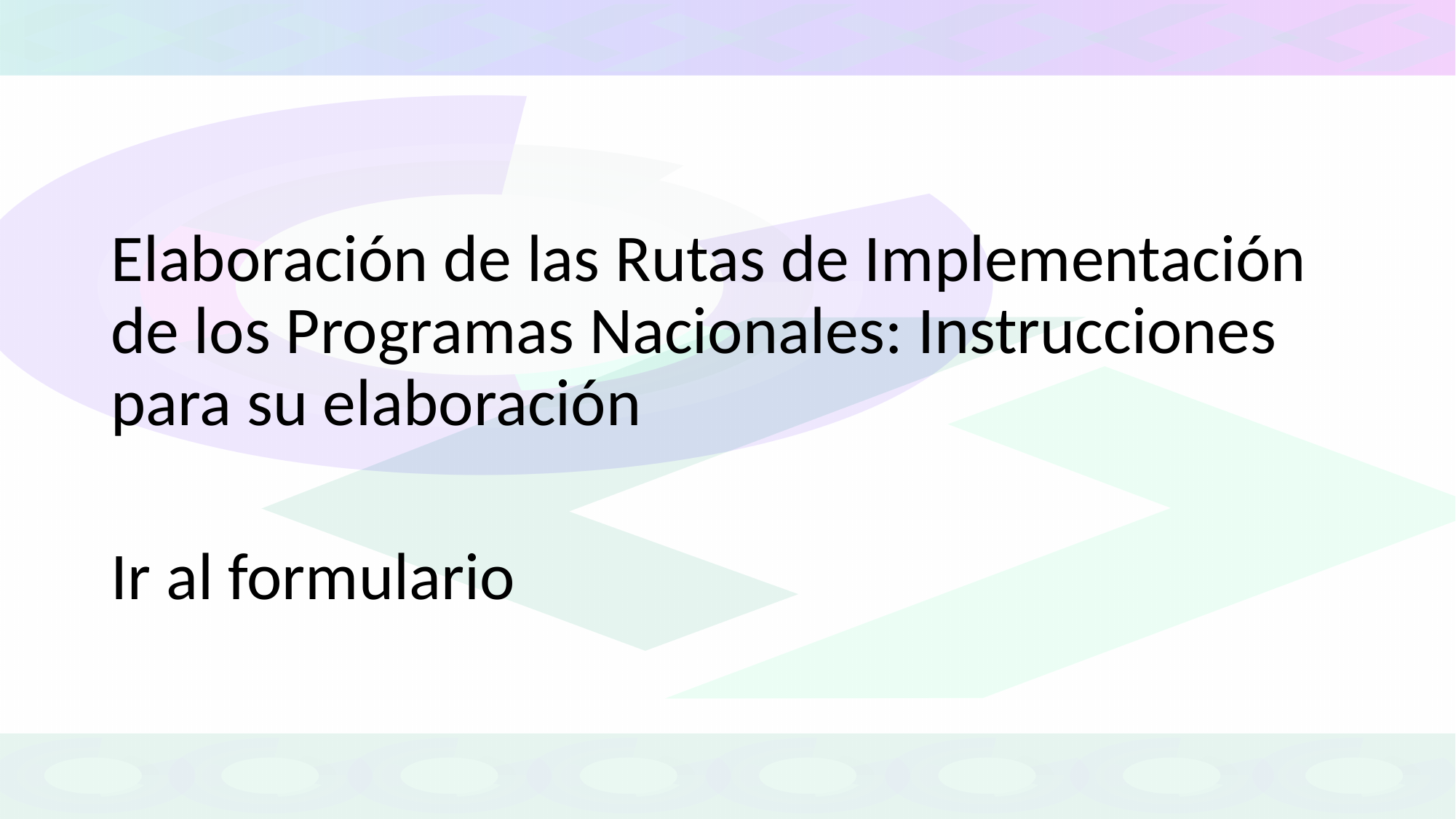

Elaboración de las Rutas de Implementación de los Programas Nacionales: Instrucciones para su elaboración

Ir al formulario